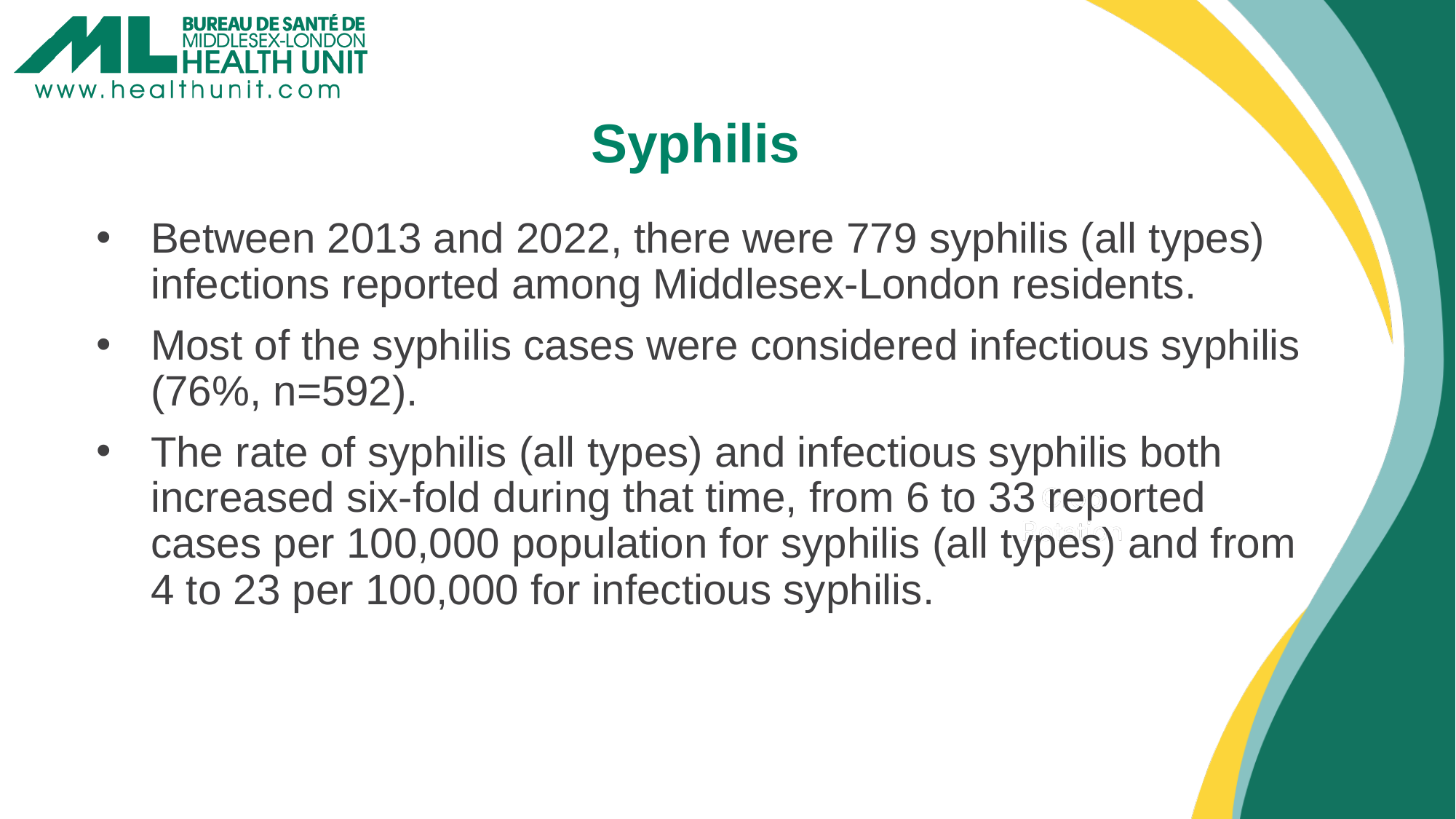

# Syphilis
Between 2013 and 2022, there were 779 syphilis (all types) infections reported among Middlesex-London residents.
Most of the syphilis cases were considered infectious syphilis (76%, n=592).
The rate of syphilis (all types) and infectious syphilis both increased six-fold during that time, from 6 to 33 reported cases per 100,000 population for syphilis (all types) and from 4 to 23 per 100,000 for infectious syphilis.